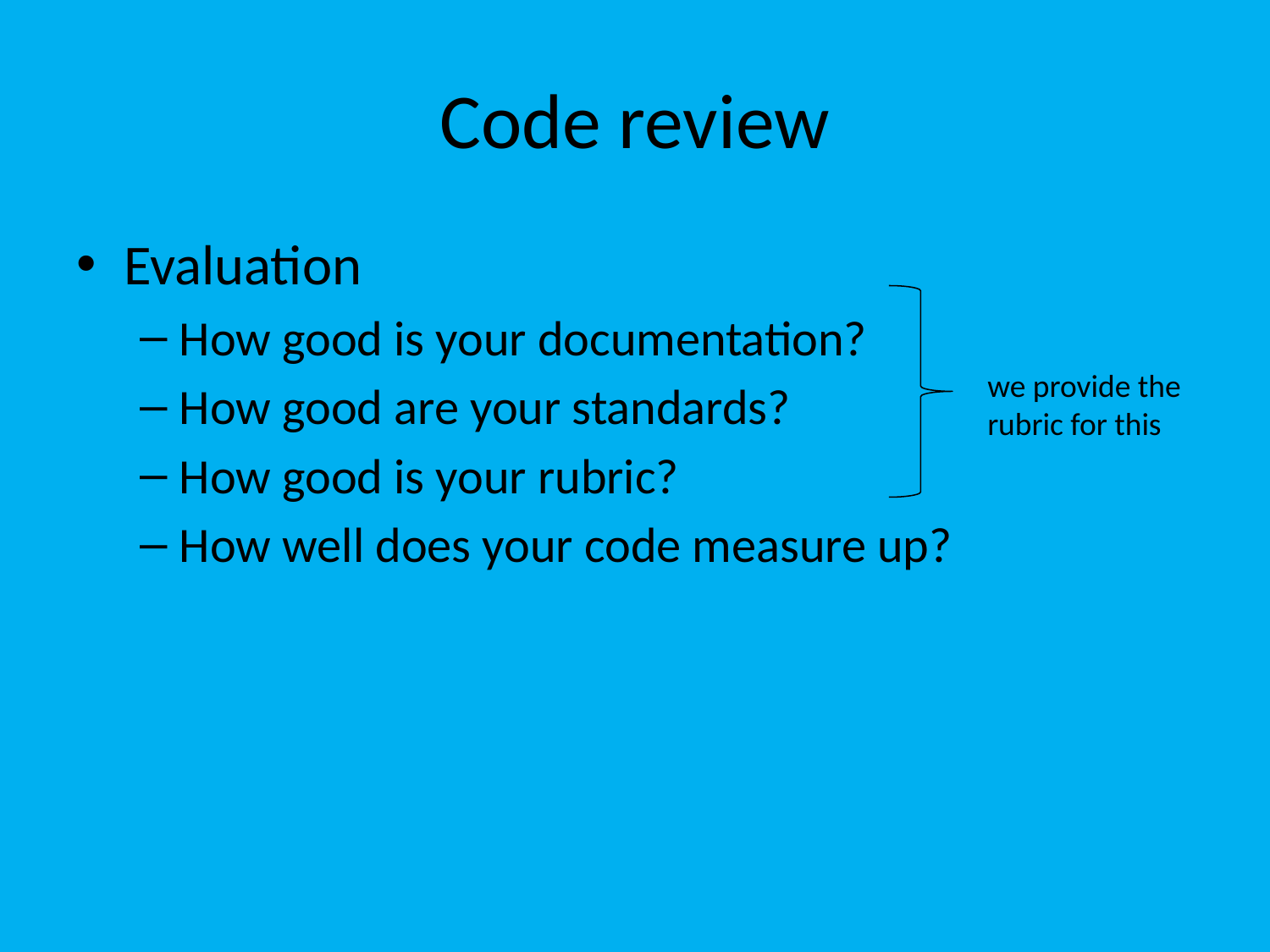

# Code review
Evaluation
How good is your documentation?
How good are your standards?
How good is your rubric?
How well does your code measure up?

we provide the
rubric for this